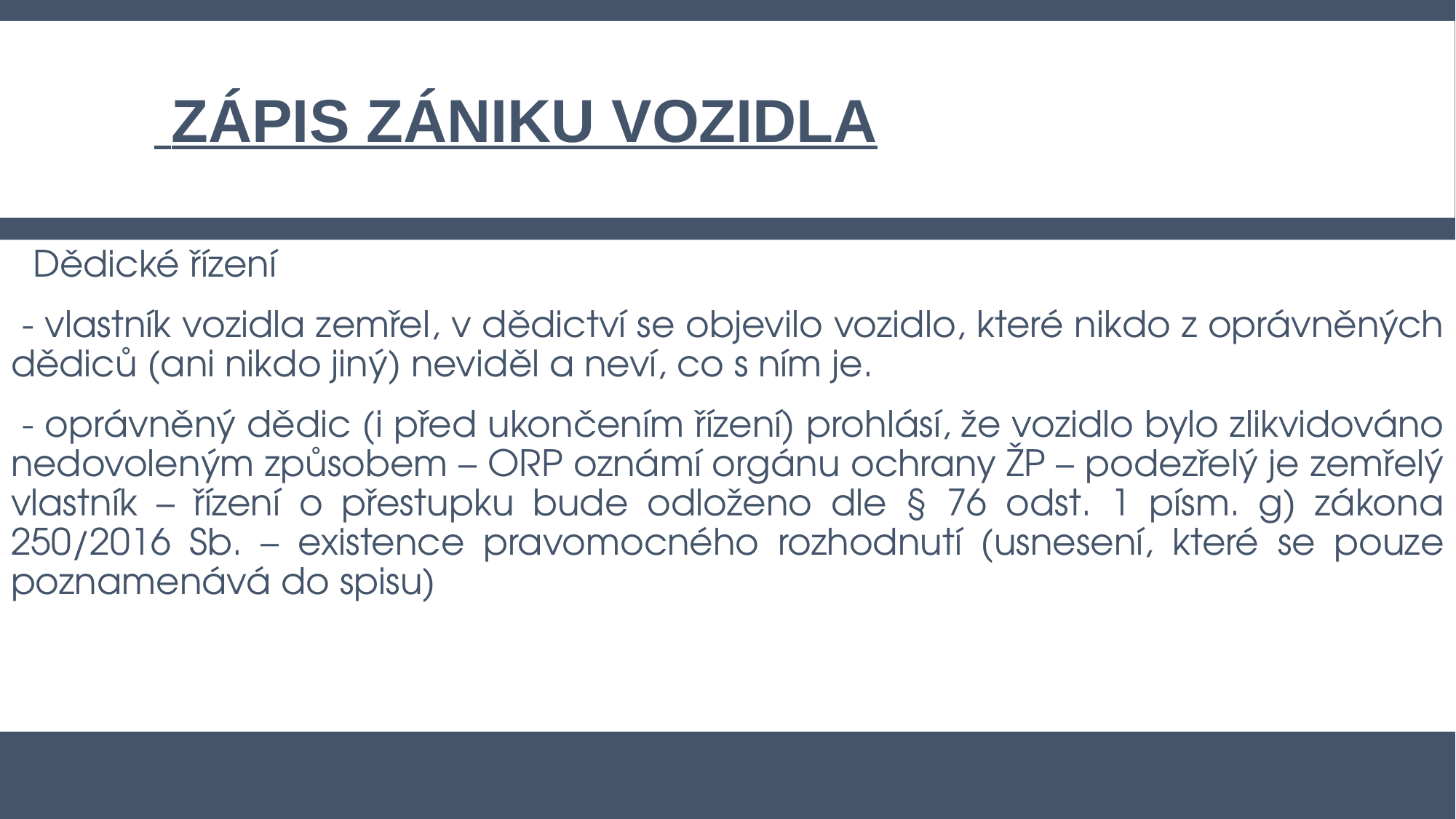

# Zápis zániku vozidla
Dědické řízení
 - vlastník vozidla zemřel, v dědictví se objevilo vozidlo, které nikdo z oprávněných dědiců (ani nikdo jiný) neviděl a neví, co s ním je.
 - oprávněný dědic (i před ukončením řízení) prohlásí, že vozidlo bylo zlikvidováno nedovoleným způsobem – ORP oznámí orgánu ochrany ŽP – podezřelý je zemřelý vlastník – řízení o přestupku bude odloženo dle § 76 odst. 1 písm. g) zákona 250/2016 Sb. – existence pravomocného rozhodnutí (usnesení, které se pouze poznamenává do spisu)